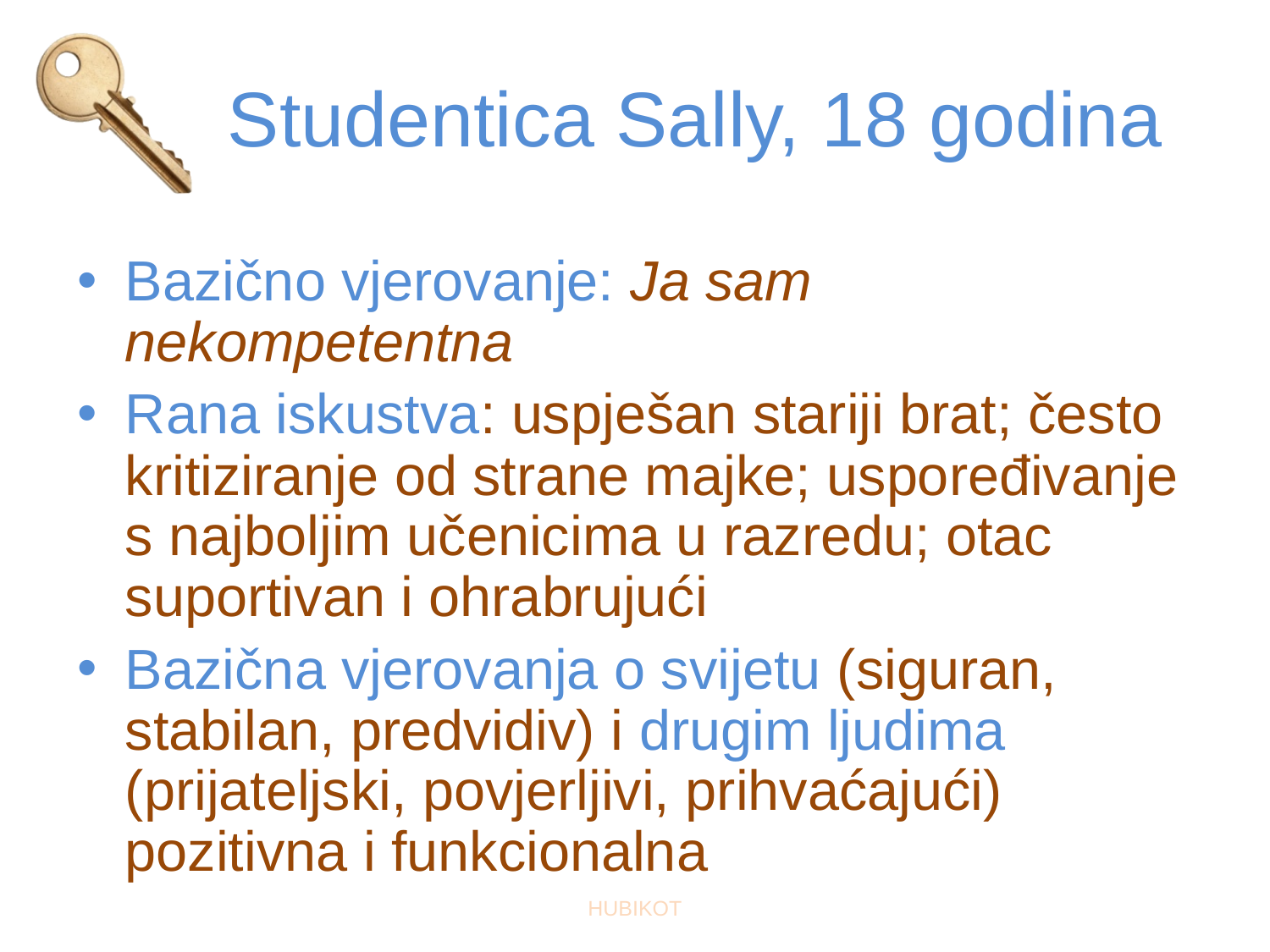

# Studentica Sally, 18 godina
Bazično vjerovanje: Ja sam nekompetentna
Rana iskustva: uspješan stariji brat; često kritiziranje od strane majke; uspoređivanje s najboljim učenicima u razredu; otac suportivan i ohrabrujući
Bazična vjerovanja o svijetu (siguran, stabilan, predvidiv) i drugim ljudima (prijateljski, povjerljivi, prihvaćajući) pozitivna i funkcionalna

HUBIKOT